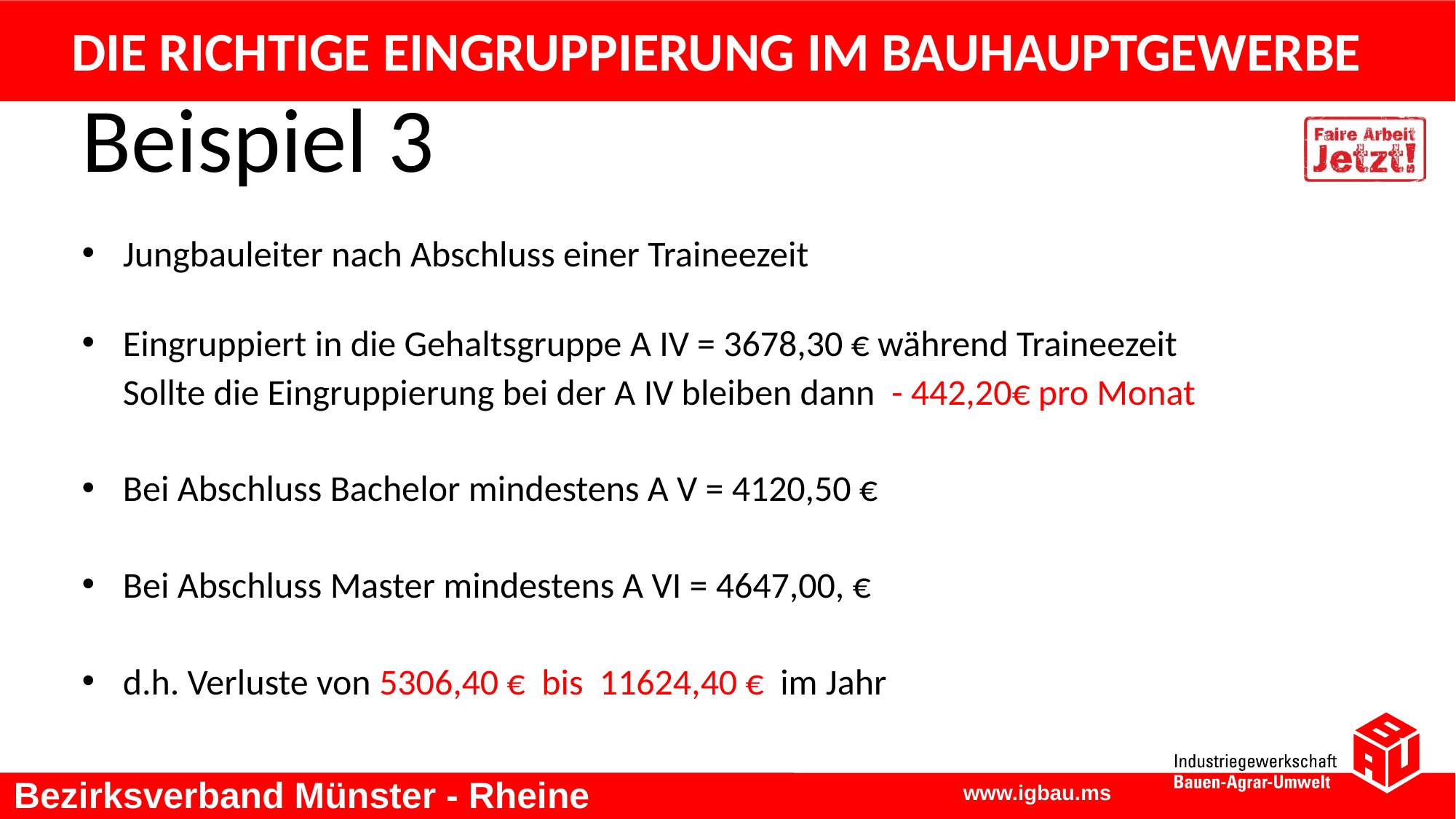

Beispiel 3
Jungbauleiter nach Abschluss einer Traineezeit

Eingruppiert in die Gehaltsgruppe A IV = 3678,30 € während Traineezeit
     Sollte die Eingruppierung bei der A IV bleiben dann  - 442,20€ pro Monat

Bei Abschluss Bachelor mindestens A V = 4120,50 €

Bei Abschluss Master mindestens A VI = 4647,00, €

d.h. Verluste von 5306,40 €  bis  11624,40 €  im Jahr